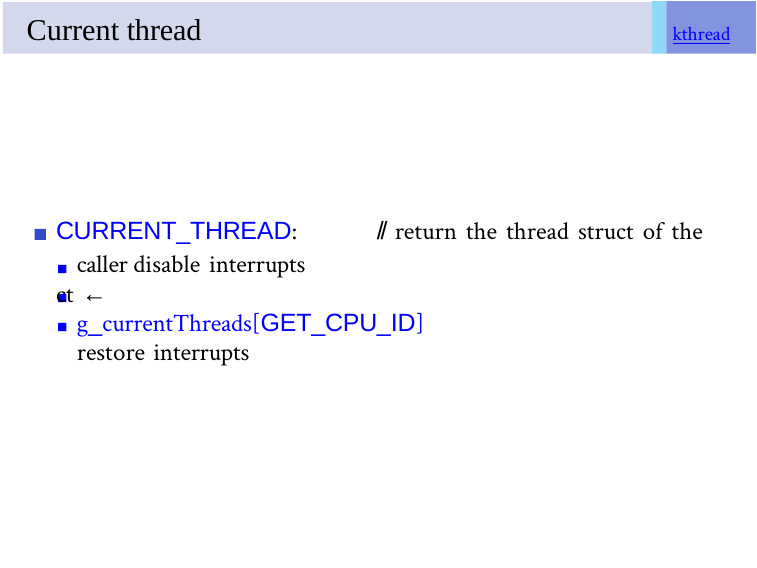

# Current thread
kthread
CURRENT_THREAD:	// return the thread struct of the caller disable interrupts
ct ← g_currentThreads[GET_CPU_ID] restore interrupts